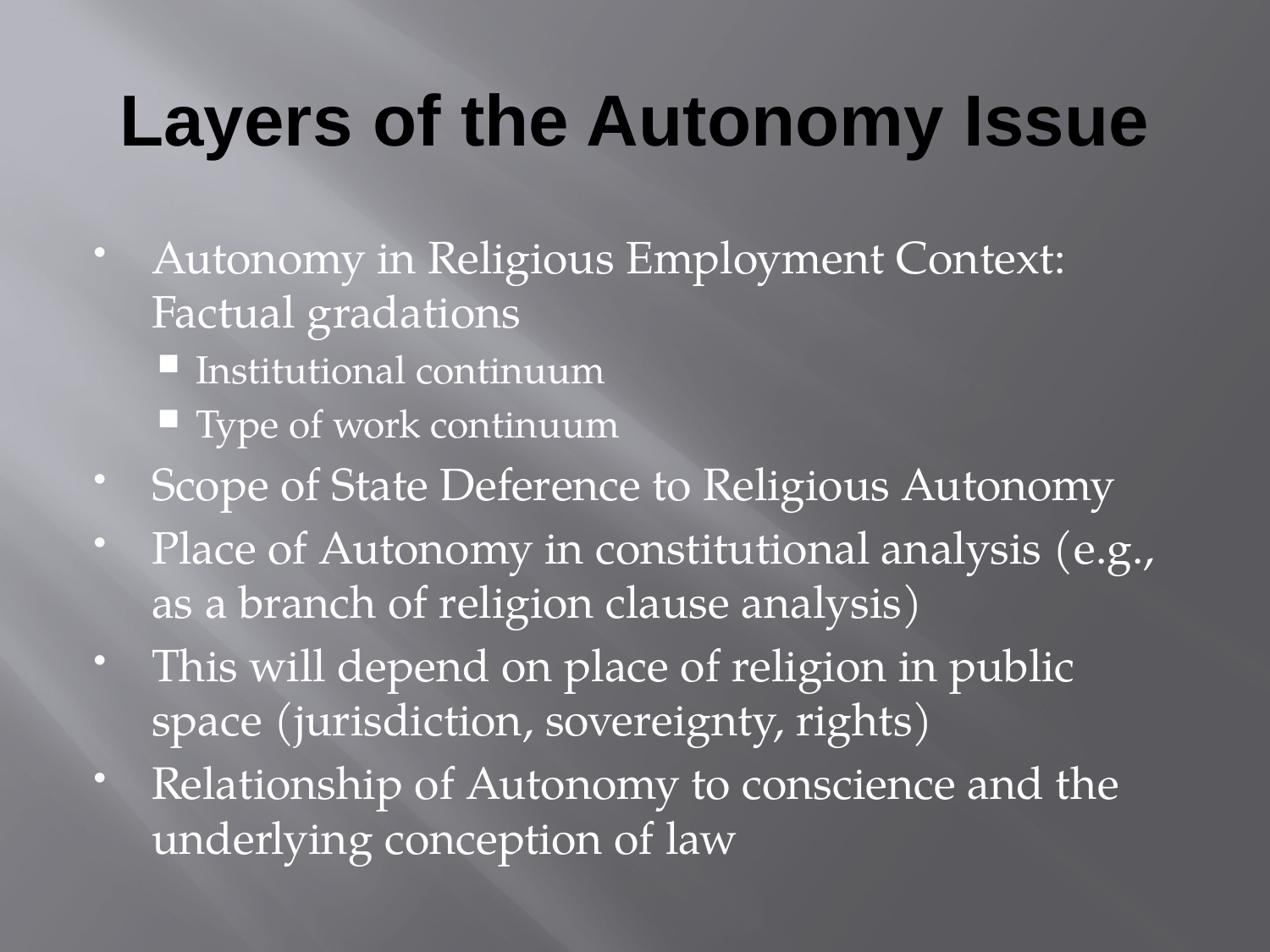

# Layers of the Autonomy Issue
Autonomy in Religious Employment Context: Factual gradations
Institutional continuum
Type of work continuum
Scope of State Deference to Religious Autonomy
Place of Autonomy in constitutional analysis (e.g., as a branch of religion clause analysis)
This will depend on place of religion in public space (jurisdiction, sovereignty, rights)
Relationship of Autonomy to conscience and the underlying conception of law